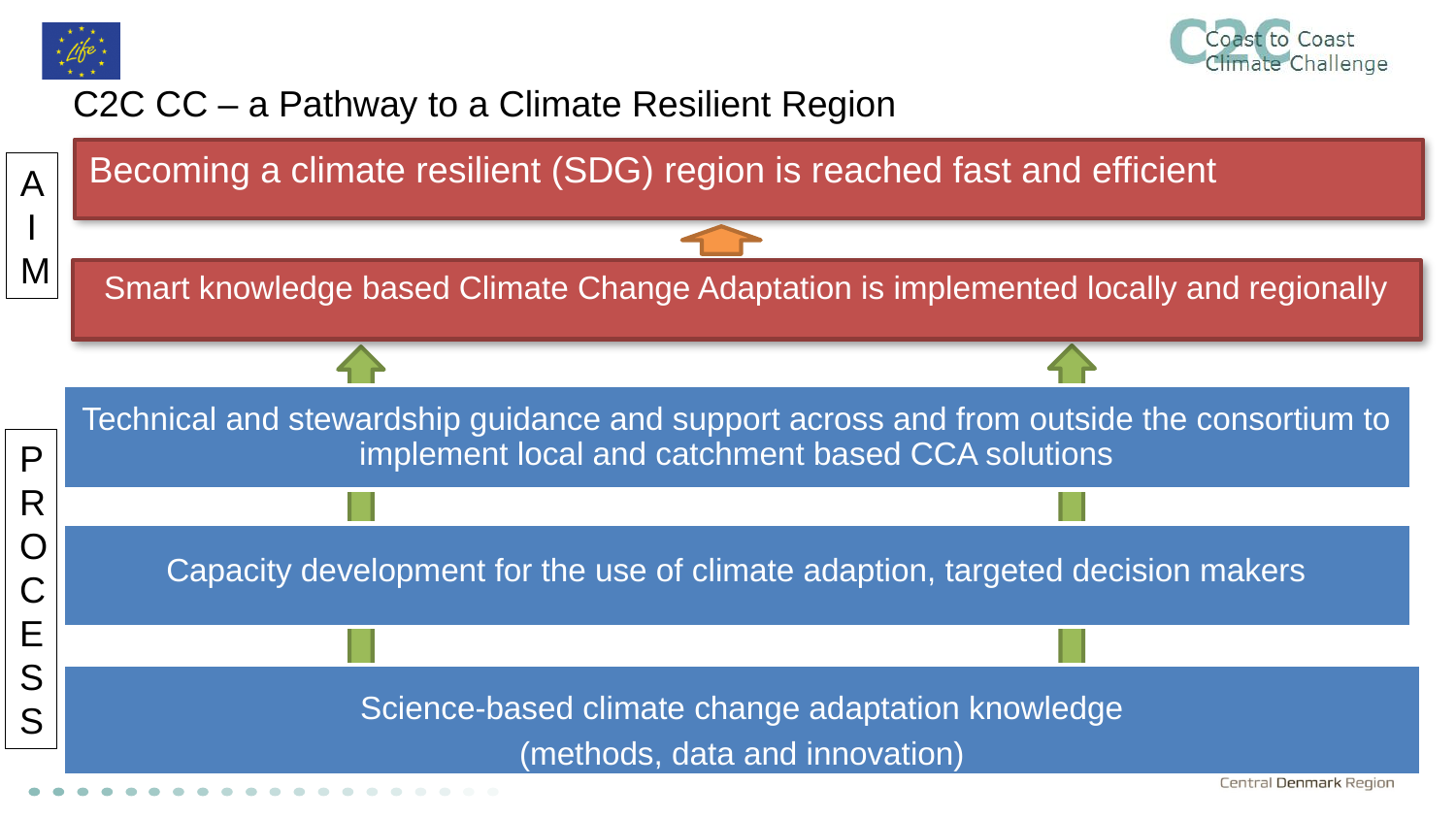

# C2C CC – a Pathway to a Climate Resilient Region

Becoming a climate resilient (SDG) region is reached fast and efficient
AIM

Smart knowledge based Climate Change Adaptation is implemented locally and regionally

Technical and stewardship guidance and support across and from outside the consortium to implement local and catchment based CCA solutions
PROCESS

Capacity development for the use of climate adaption, targeted decision makers

Science-based climate change adaptation knowledge
(methods, data and innovation)